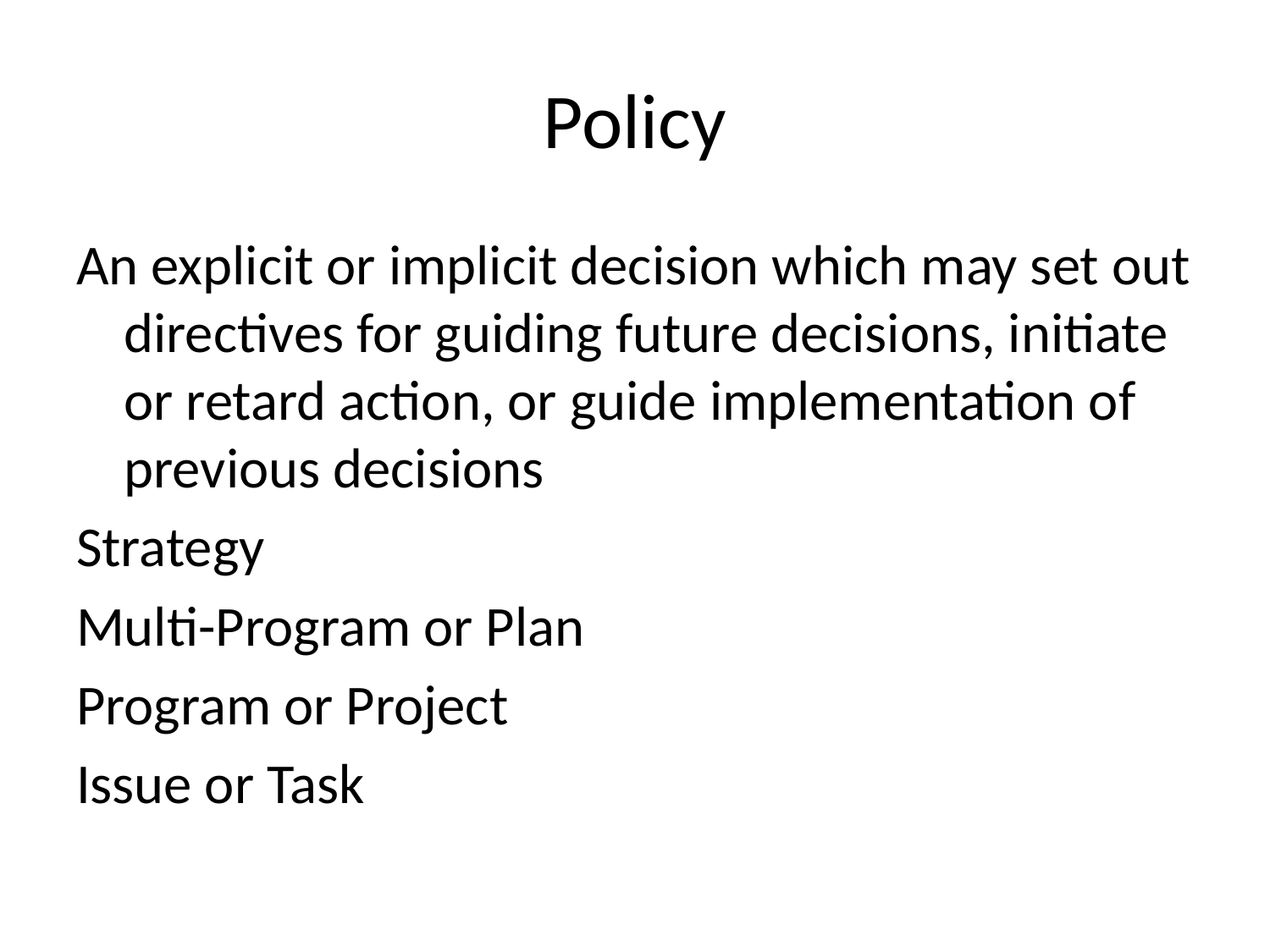

# Policy
An explicit or implicit decision which may set out directives for guiding future decisions, initiate or retard action, or guide implementation of previous decisions
Strategy
Multi-Program or Plan
Program or Project
Issue or Task